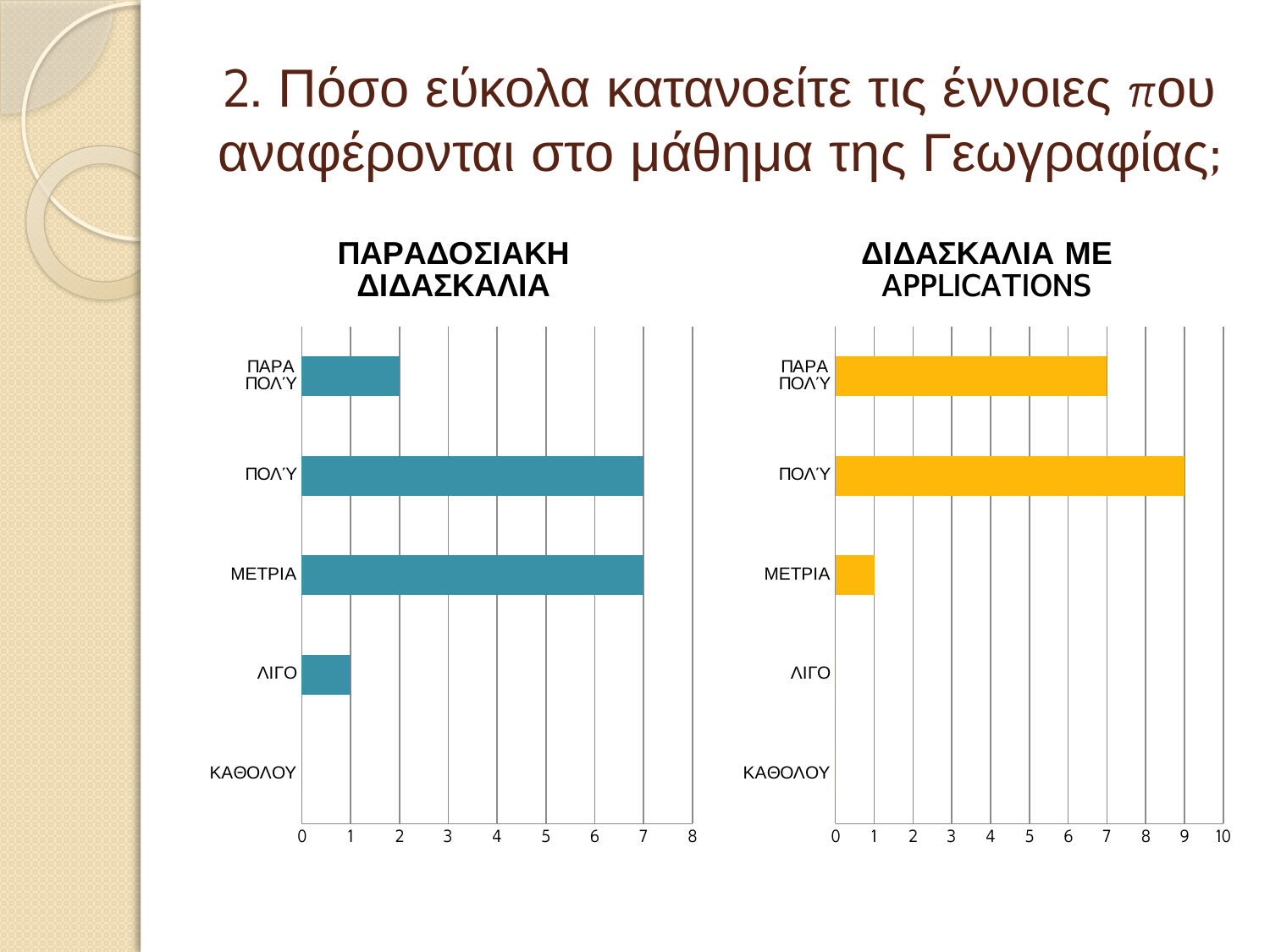

# 2. Πόσο εύκολα κατανοείτε τις έννοιες που αναφέρονται στο μάθημα της Γεωγραφίας;

### Chart: ΠΑΡΑΔΟΣΙΑΚΗ ΔΙΔΑΣΚΑΛΙΑ

| Category |  |
|---|---|
| ΚΑΘΟΛΟΥ | 0.0 |
| ΛΙΓΟ | 1.0 |
| ΜΕΤΡΙΑ | 7.0 |
| ΠΟΛΎ | 7.0 |
| ΠΑΡΑ ΠΟΛΎ | 2.0 |

### Chart: ΔΙΔΑΣΚΑΛΙΑ ΜΕ APPLICATIONS

| Category |  |
|---|---|
| ΚΑΘΟΛΟΥ | 0.0 |
| ΛΙΓΟ | 0.0 |
| ΜΕΤΡΙΑ | 1.0 |
| ΠΟΛΎ | 9.0 |
| ΠΑΡΑ ΠΟΛΎ | 7.0 |